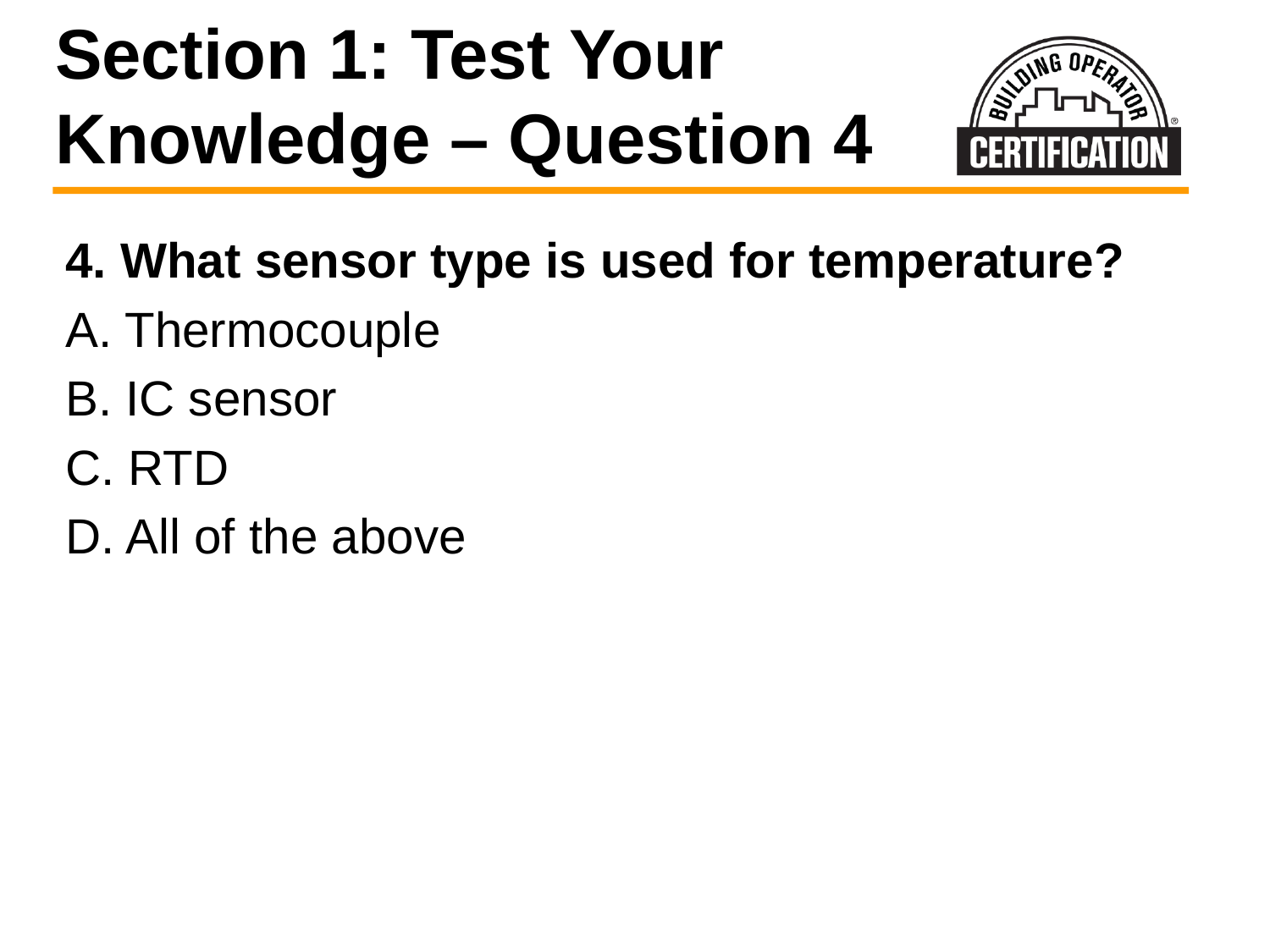

# Section 1: Test Your Knowledge – Question 4
4. What sensor type is used for temperature?
A. Thermocouple
B. IC sensor
C. RTD
D. All of the above